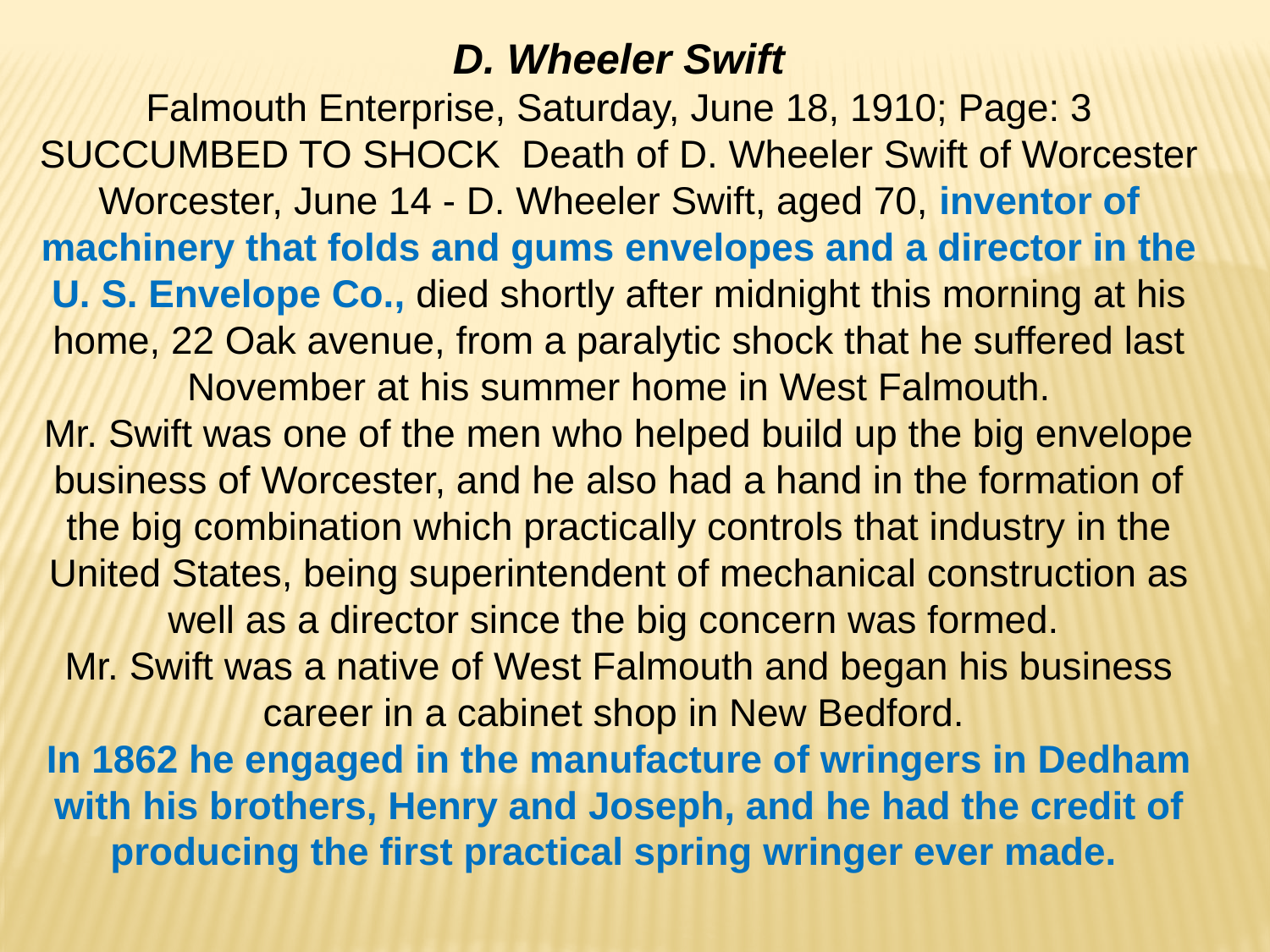

D. Wheeler Swift
Falmouth Enterprise, Saturday, June 18, 1910; Page: 3
SUCCUMBED TO SHOCK  Death of D. Wheeler Swift of Worcester
Worcester, June 14 - D. Wheeler Swift, aged 70, inventor of machinery that folds and gums envelopes and a director in the U. S. Envelope Co., died shortly after midnight this morning at his home, 22 Oak avenue, from a paralytic shock that he suffered last November at his summer home in West Falmouth.
Mr. Swift was one of the men who helped build up the big envelope business of Worcester, and he also had a hand in the formation of the big combination which practically controls that industry in the United States, being superintendent of mechanical construction as well as a director since the big concern was formed. 
Mr. Swift was a native of West Falmouth and began his business career in a cabinet shop in New Bedford.
In 1862 he engaged in the manufacture of wringers in Dedham with his brothers, Henry and Joseph, and he had the credit of producing the first practical spring wringer ever made.